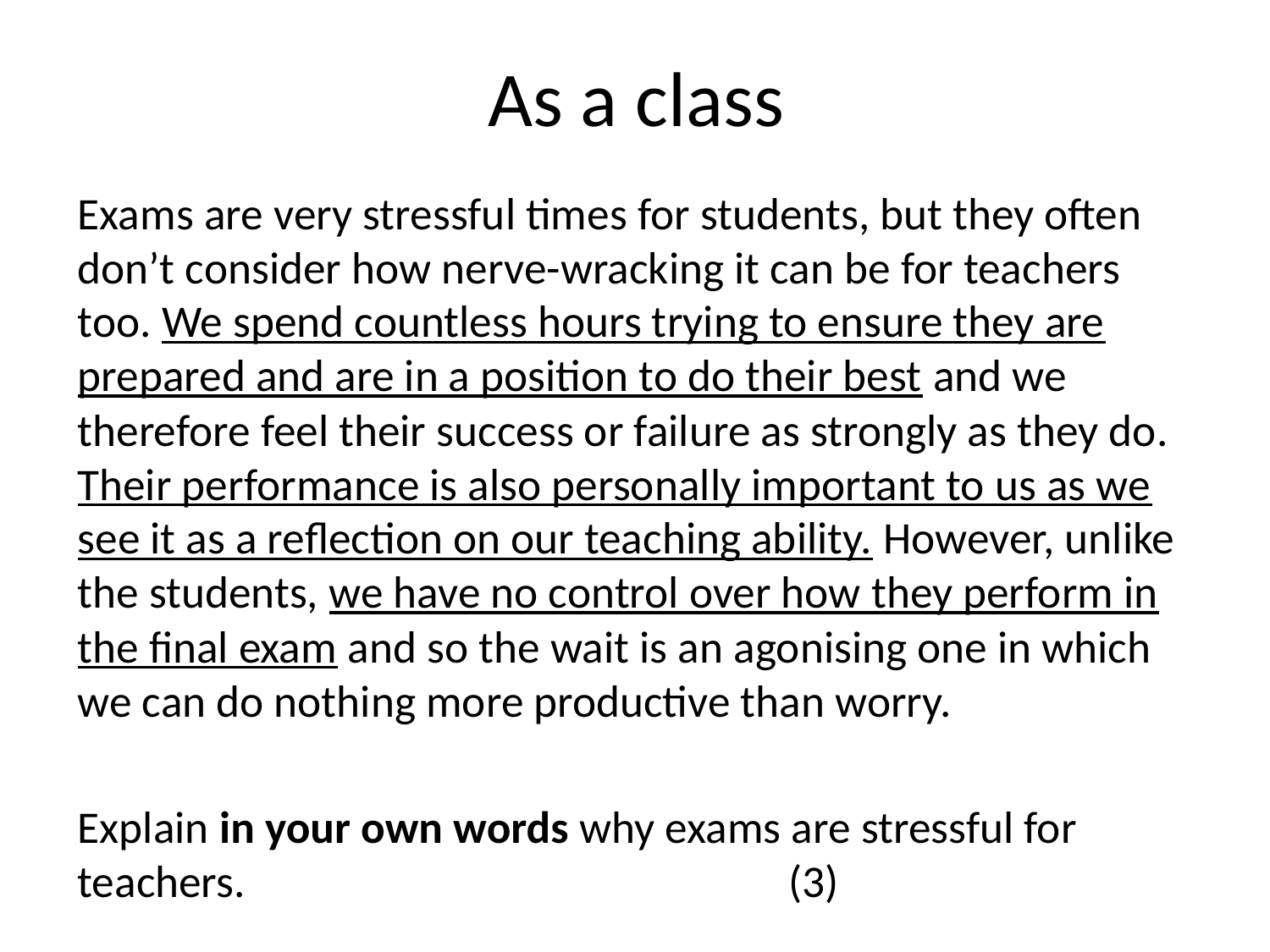

# As a class
Exams are very stressful times for students, but they often don’t consider how nerve-wracking it can be for teachers too. We spend countless hours trying to ensure they are prepared and are in a position to do their best and we therefore feel their success or failure as strongly as they do. Their performance is also personally important to us as we see it as a reflection on our teaching ability. However, unlike the students, we have no control over how they perform in the final exam and so the wait is an agonising one in which we can do nothing more productive than worry.

Explain in your own words why exams are stressful for teachers.						(3)